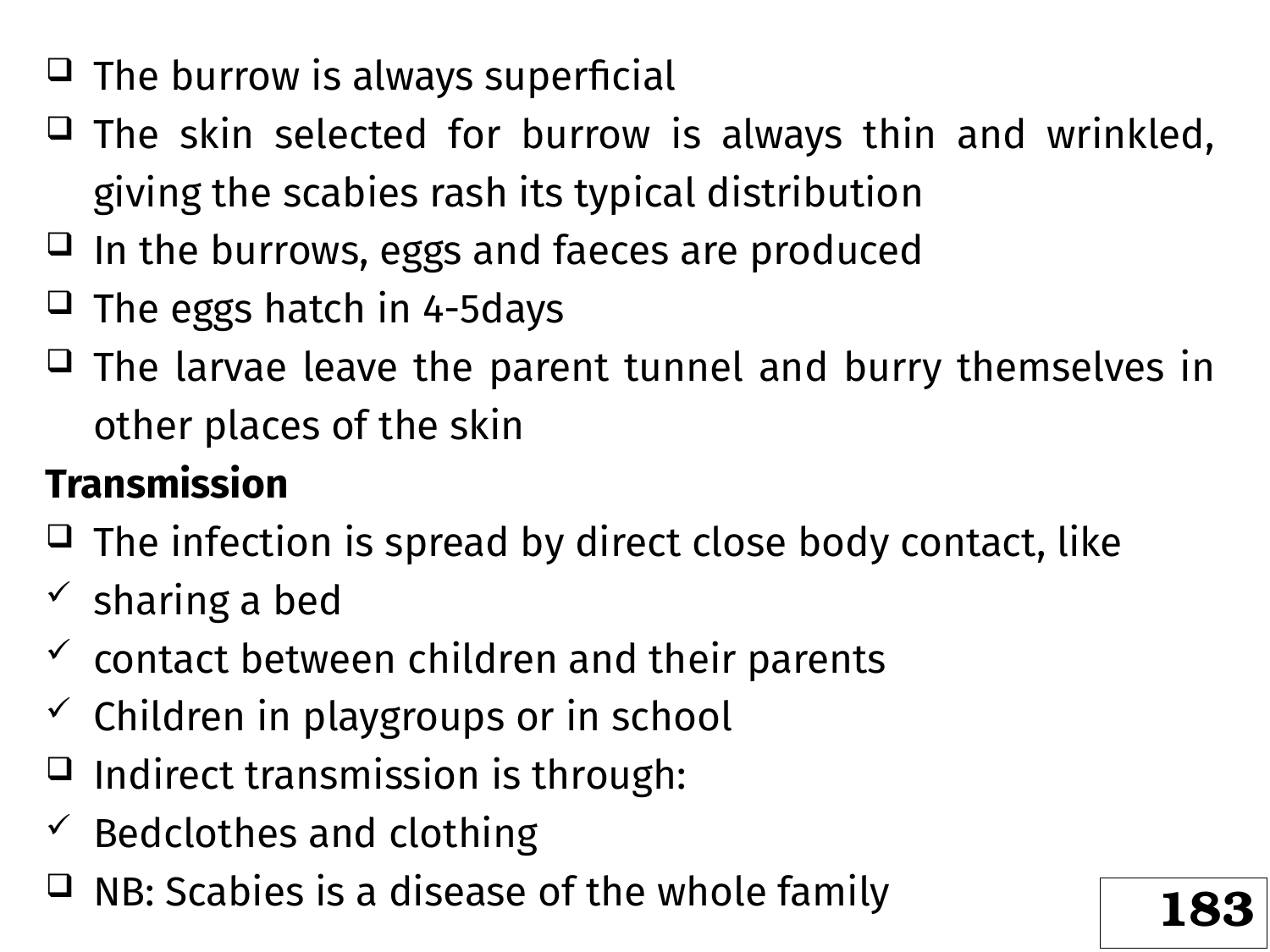

The burrow is always superficial
The skin selected for burrow is always thin and wrinkled, giving the scabies rash its typical distribution
In the burrows, eggs and faeces are produced
The eggs hatch in 4-5days
The larvae leave the parent tunnel and burry themselves in other places of the skin
Transmission
The infection is spread by direct close body contact, like
sharing a bed
contact between children and their parents
Children in playgroups or in school
Indirect transmission is through:
Bedclothes and clothing
NB: Scabies is a disease of the whole family

183